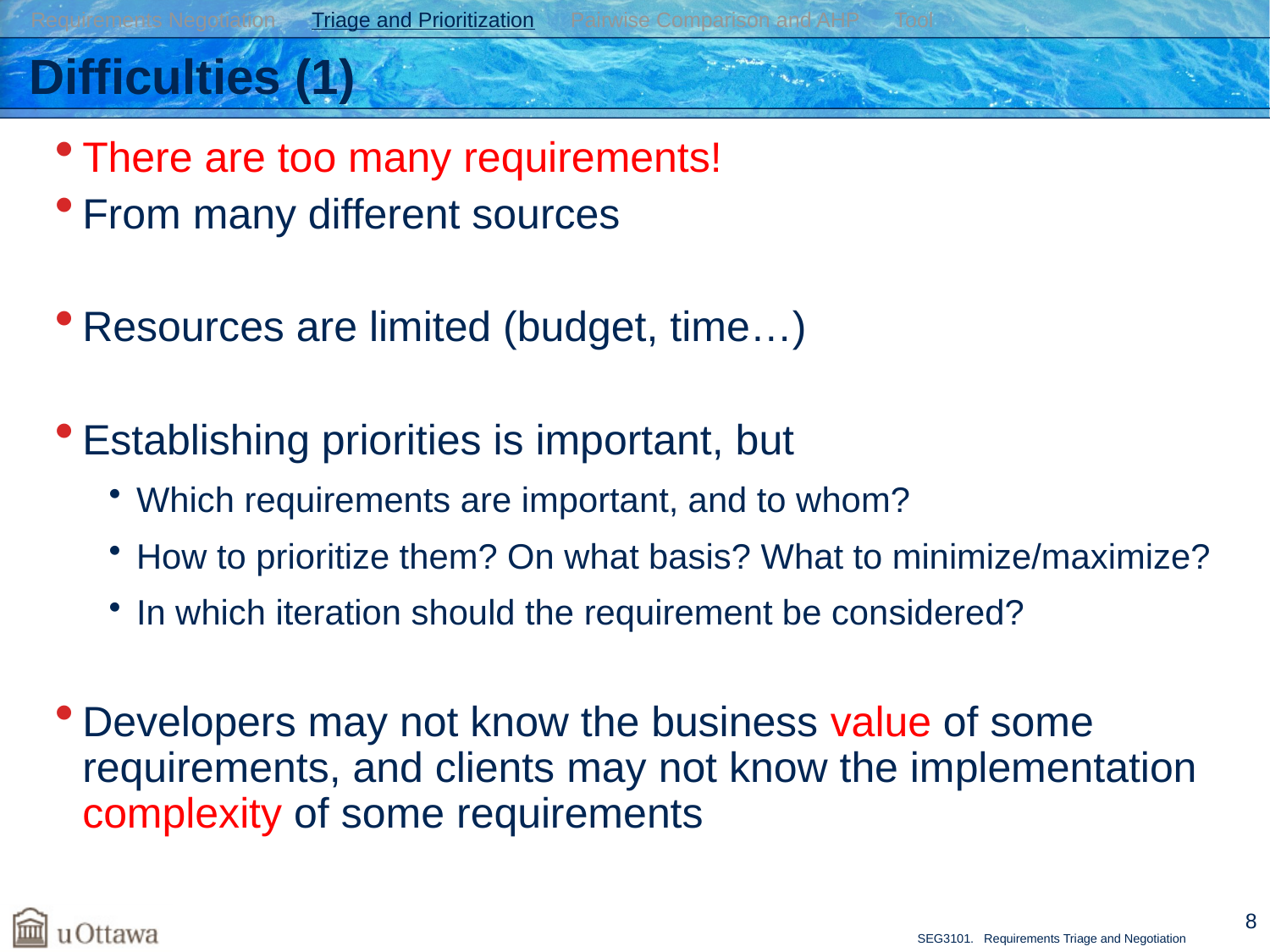

Requirements Negotiation      Triage and Prioritization      Pairwise Comparison and AHP      Tool
# Difficulties (1)
There are too many requirements!
From many different sources

Resources are limited (budget, time…)

Establishing priorities is important, but
Which requirements are important, and to whom?
How to prioritize them? On what basis? What to minimize/maximize?
In which iteration should the requirement be considered?

Developers may not know the business value of some requirements, and clients may not know the implementation complexity of some requirements
8